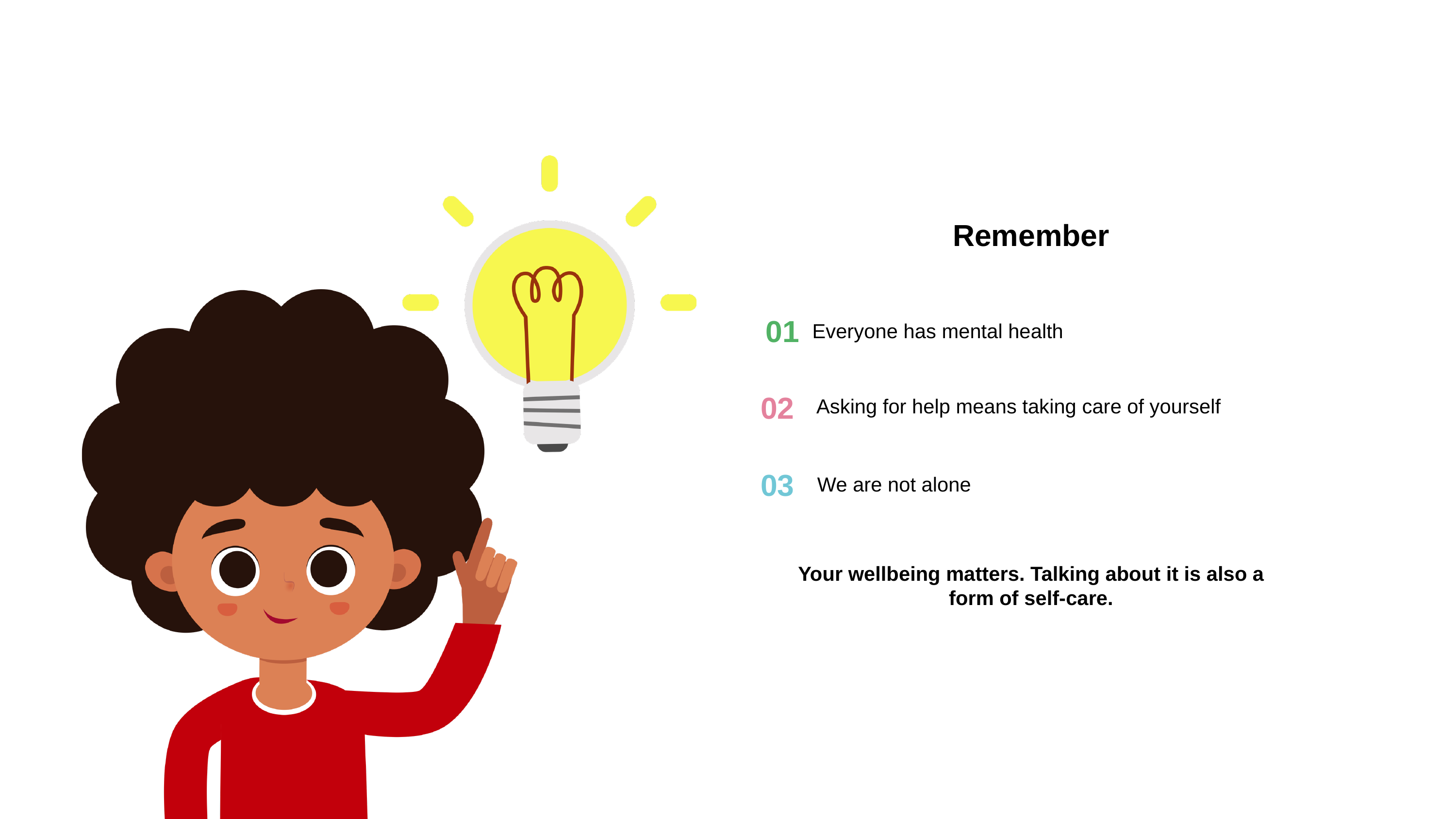

Remember
01
Everyone has mental health
02
Asking for help means taking care of yourself
03
We are not alone
Your wellbeing matters. Talking about it is also a form of self-care.